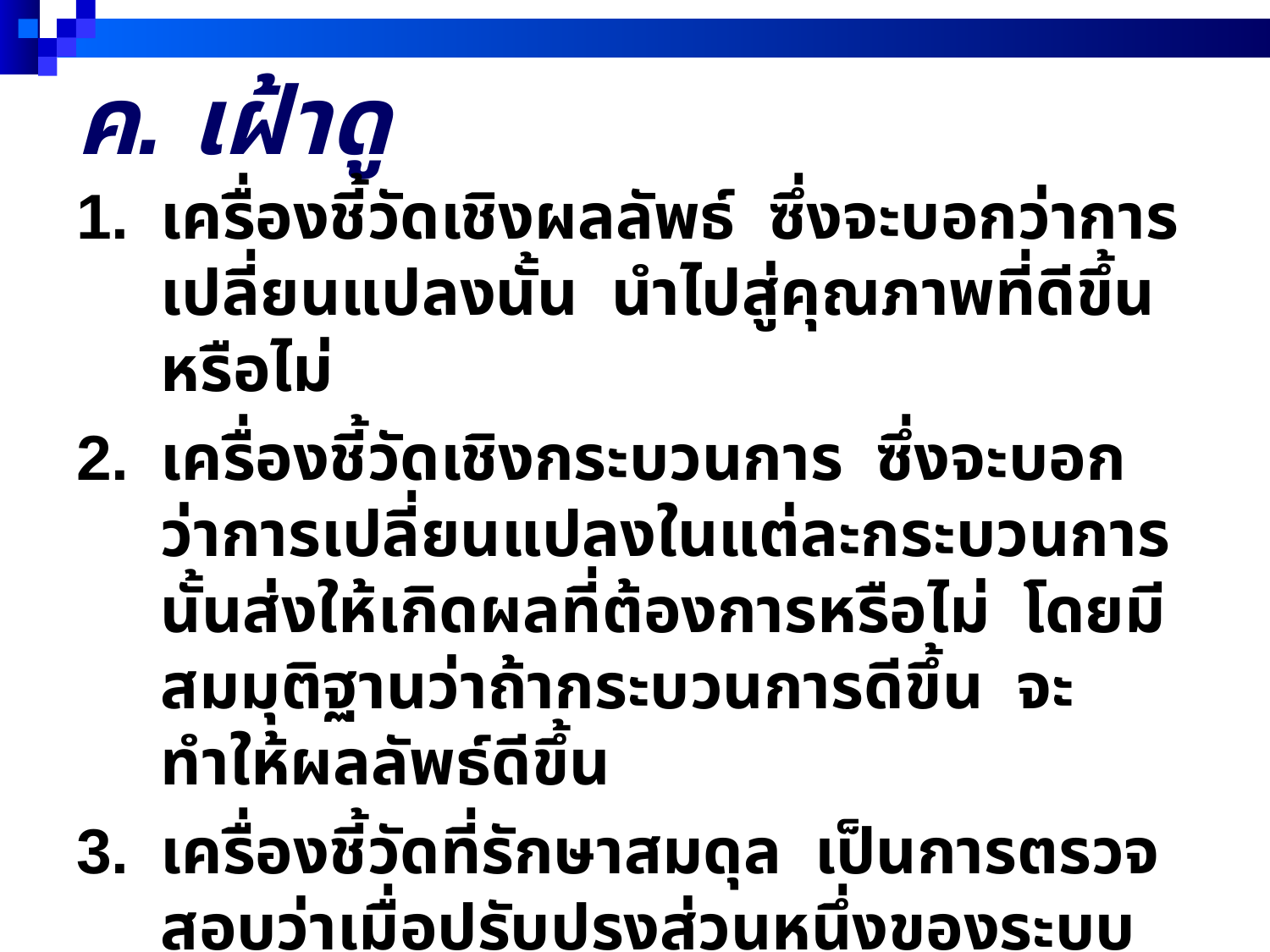

# ค. เฝ้าดู
1.	เครื่องชี้วัดเชิงผลลัพธ์  ซึ่งจะบอกว่าการเปลี่ยนแปลงนั้น  นำไปสู่คุณภาพที่ดีขึ้นหรือไม่
2.	เครื่องชี้วัดเชิงกระบวนการ  ซึ่งจะบอกว่าการเปลี่ยนแปลงในแต่ละกระบวนการนั้นส่งให้เกิดผลที่ต้องการหรือไม่  โดยมีสมมุติฐานว่าถ้ากระบวนการดีขึ้น  จะทำให้ผลลัพธ์ดีขึ้น
3. 	เครื่องชี้วัดที่รักษาสมดุล  เป็นการตรวจสอบว่าเมื่อปรับปรุงส่วนหนึ่งของระบบแล้ว  จะไม่ก่อให้เกิดปัญหาในส่วนอื่นของระบบ  เช่น การลดวันนอนในหอผู้ป่วยหนัก  จะไม่ทำให้การกลับเข้ามานอนโรงพยาบาลซ้ำเพิ่มขึ้น